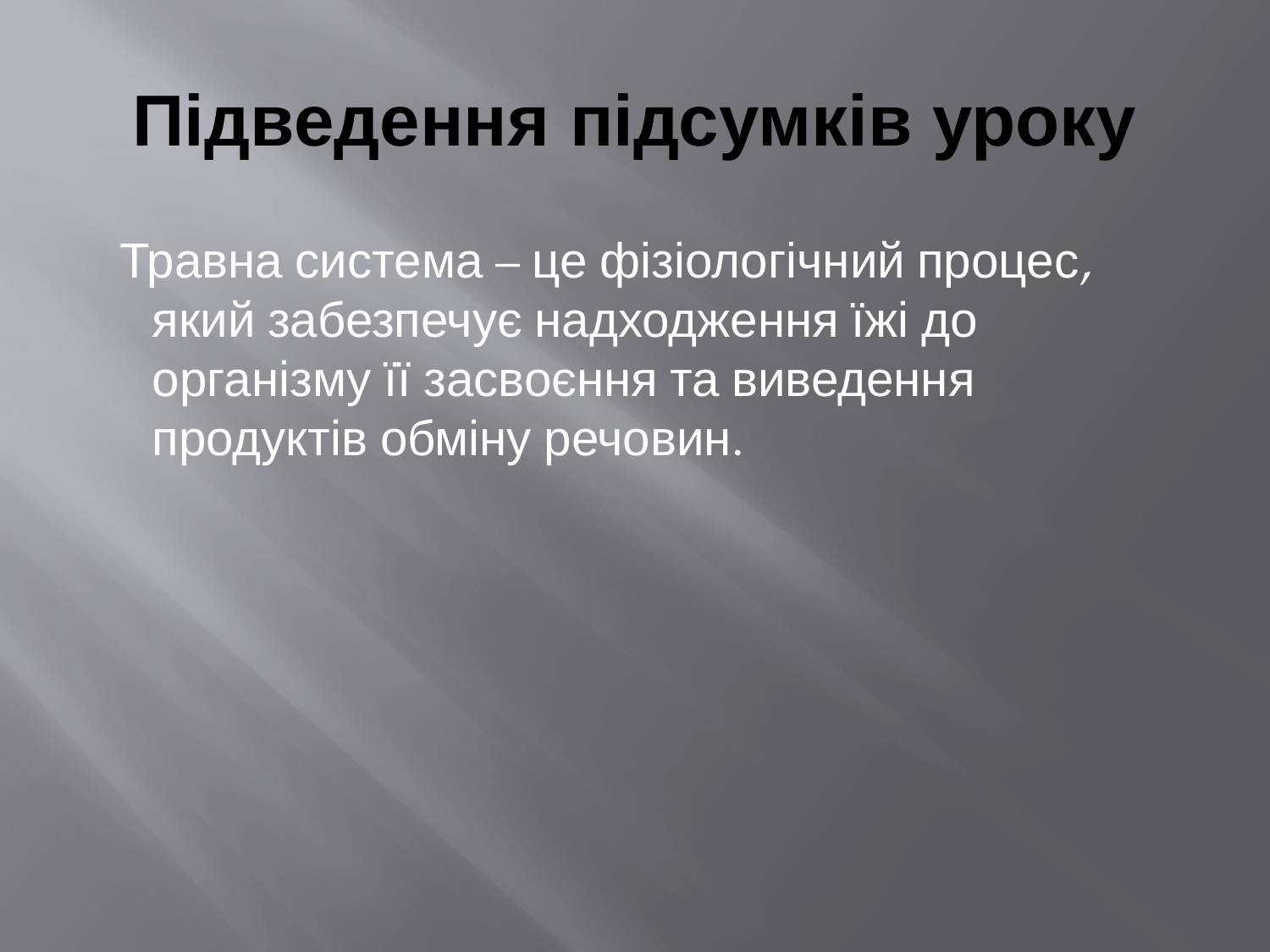

# Підведення підсумків уроку
  Травна система – це фізіологічний процес, який забезпечує надходження їжі до організму її засвоєння та виведення продуктів обміну речовин.